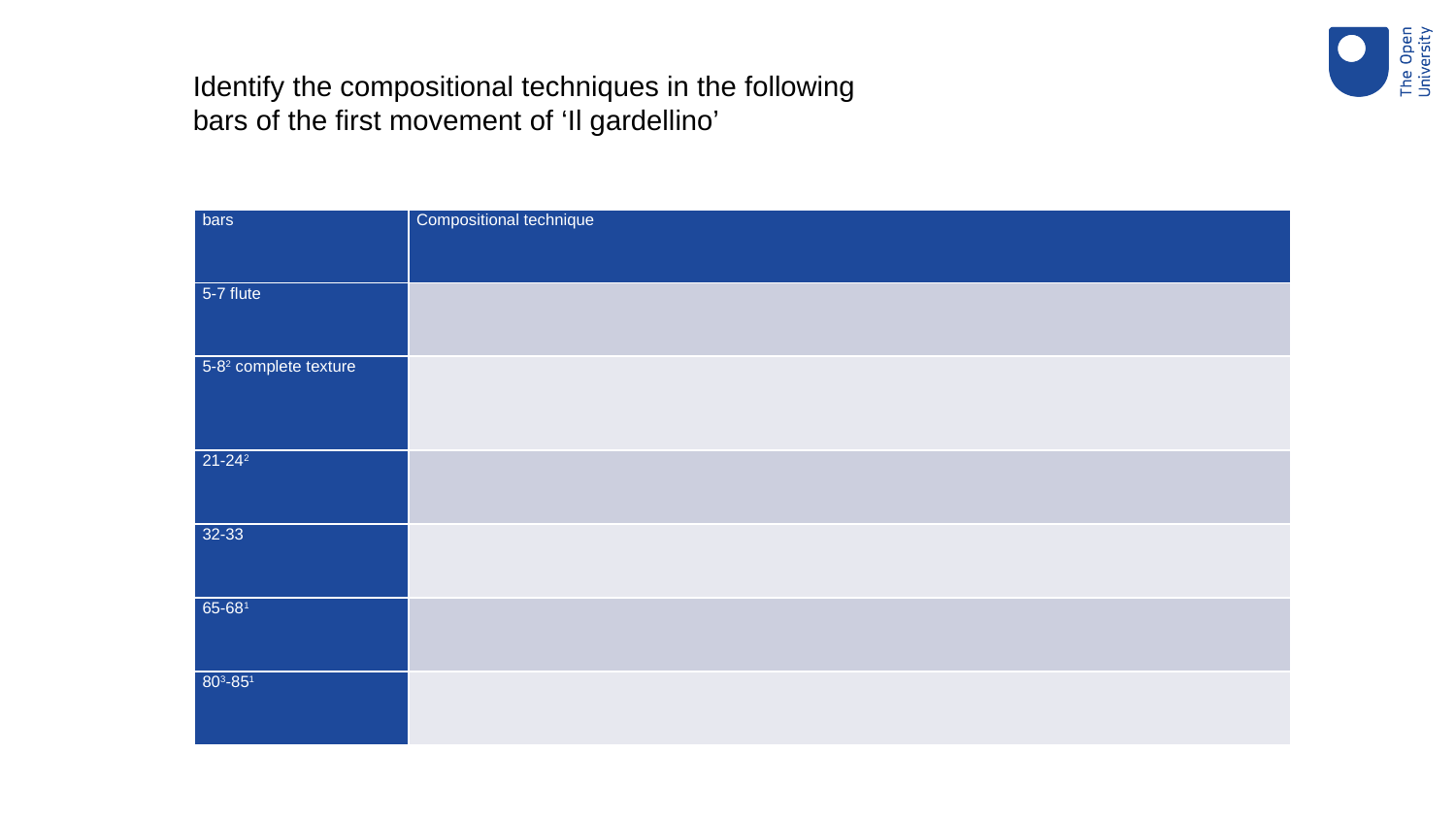

#
Identify the compositional techniques in the following bars of the first movement of ‘Il gardellino’
| bars | Compositional technique |
| --- | --- |
| 5-7 flute |  |
| 5-82 complete texture |  |
| 21-242 |  |
| 32-33 |  |
| 65-681 |  |
| 803-851 |  |